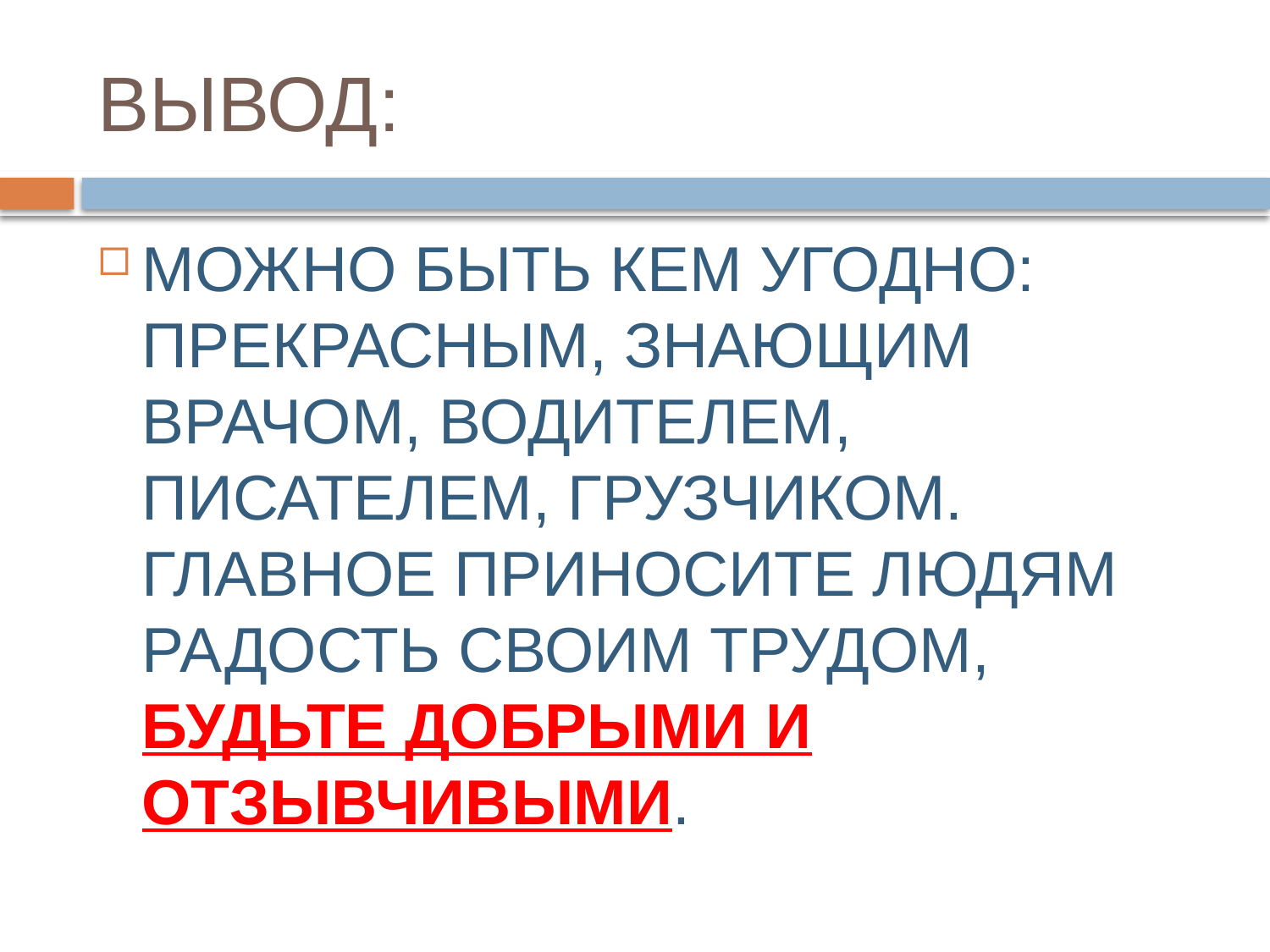

# ВЫВОД:
МОЖНО БЫТЬ КЕМ УГОДНО: ПРЕКРАСНЫМ, ЗНАЮЩИМ ВРАЧОМ, ВОДИТЕЛЕМ, ПИСАТЕЛЕМ, ГРУЗЧИКОМ.  ГЛАВНОЕ ПРИНОСИТЕ ЛЮДЯМ РАДОСТЬ СВОИМ ТРУДОМ, БУДЬТЕ ДОБРЫМИ И ОТЗЫВЧИВЫМИ.